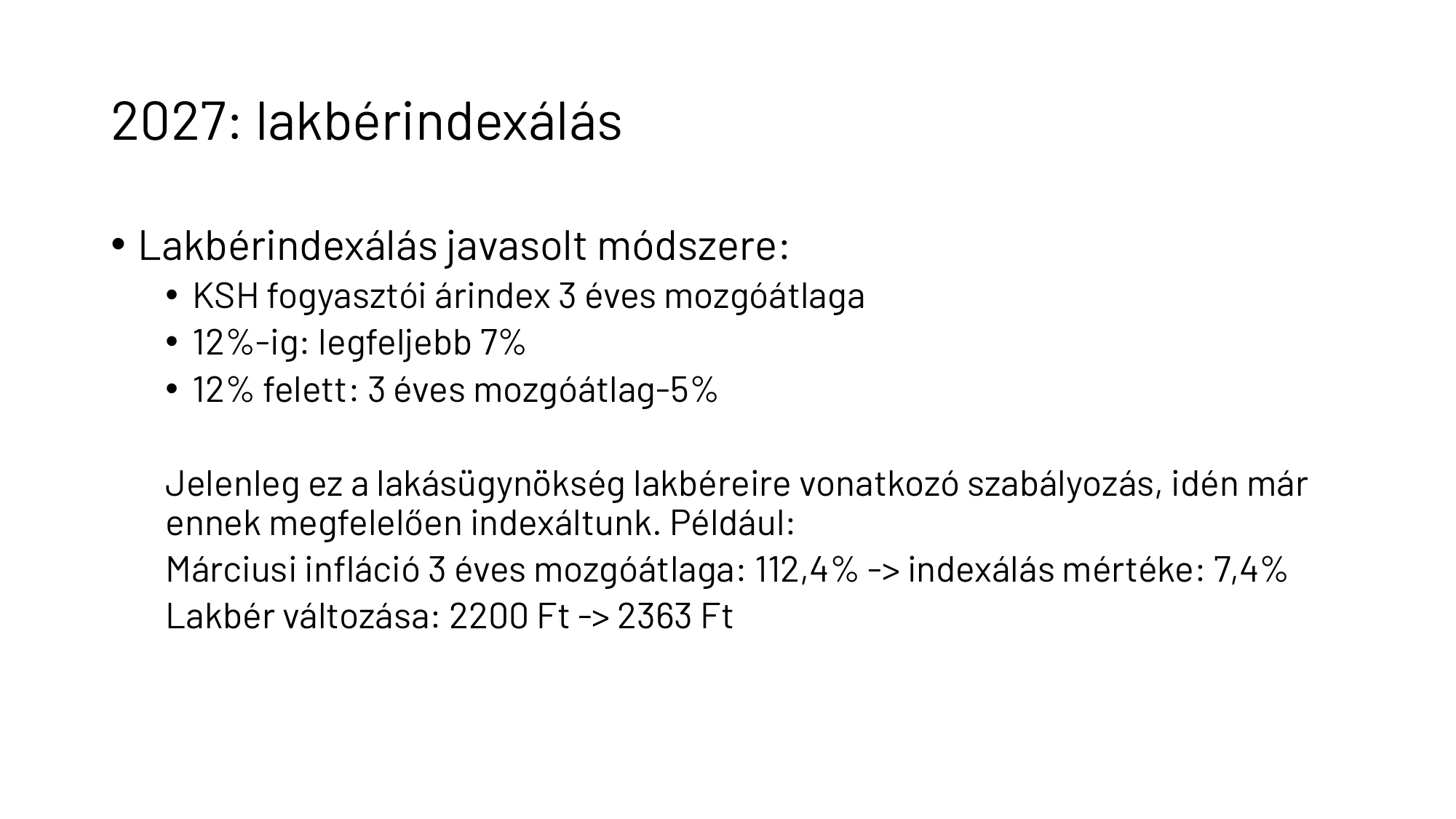

# 2027: lakbérindexálás
Lakbérindexálás javasolt módszere:
KSH fogyasztói árindex 3 éves mozgóátlaga
12%-ig: legfeljebb 7%
12% felett: 3 éves mozgóátlag-5%

Jelenleg ez a lakásügynökség lakbéreire vonatkozó szabályozás, idén már ennek megfelelően indexáltunk. Például:
Márciusi infláció 3 éves mozgóátlaga: 112,4% -> indexálás mértéke: 7,4%
Lakbér változása: 2200 Ft -> 2363 Ft